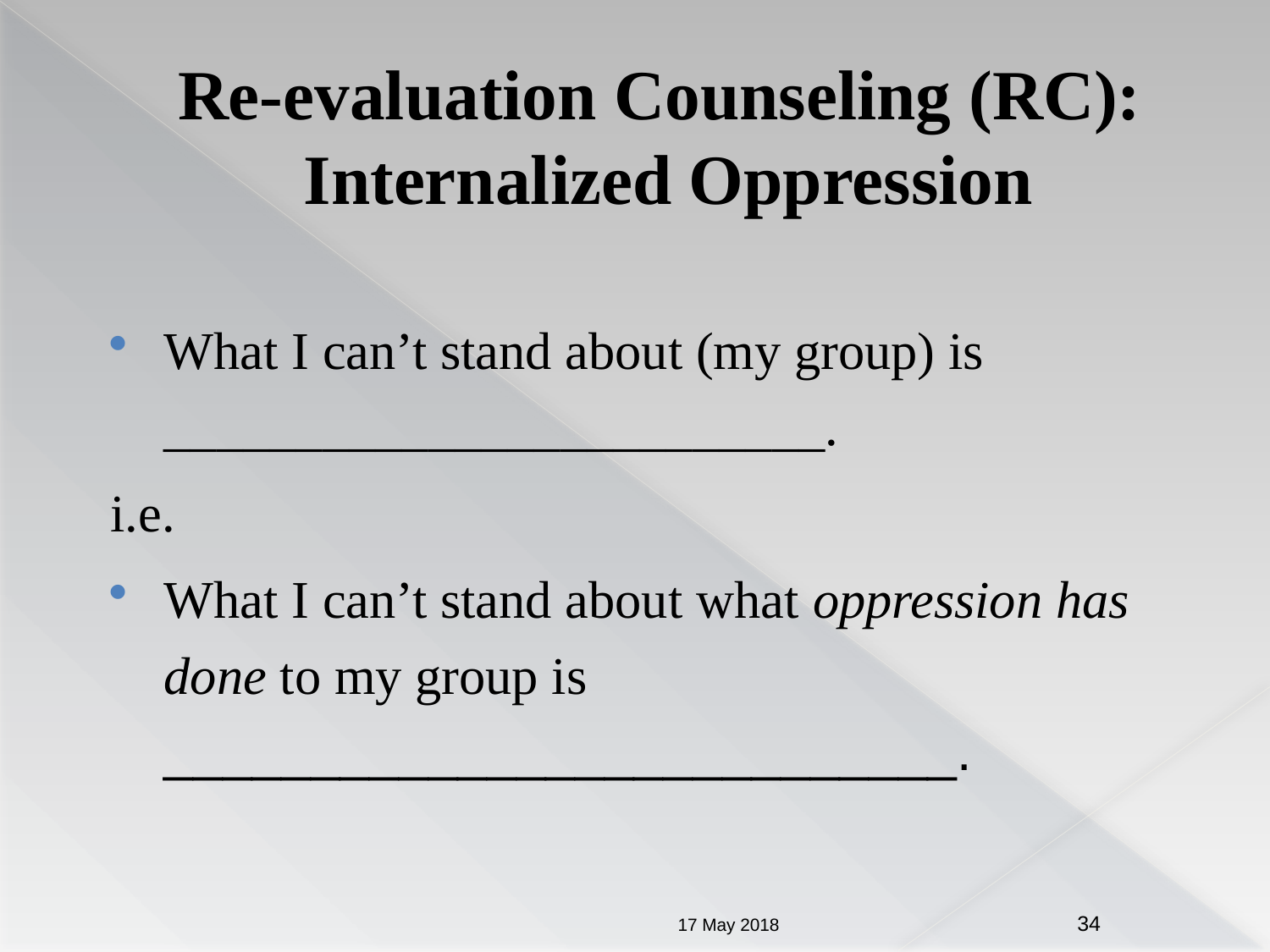

# Re-evaluation Counseling (RC): Internalized Oppression
What I can’t stand about (my group) is _________________________.
i.e.
What I can’t stand about what oppression has done to my group is ___________________________.
17 May 2018

34